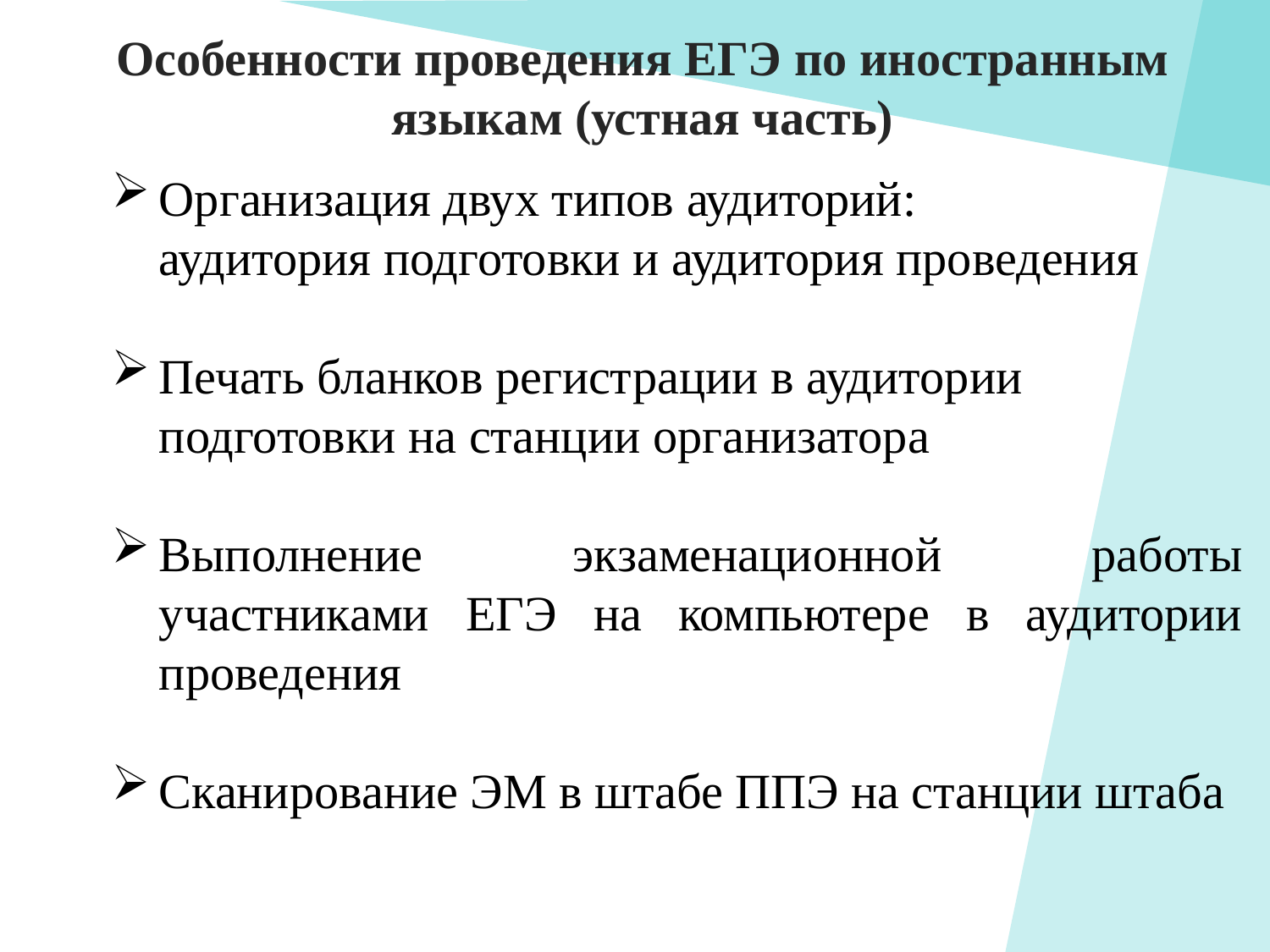

# Особенности проведения ЕГЭ по иностранным языкам (устная часть)
Организация двух типов аудиторий:            аудитория подготовки и аудитория проведения

Печать бланков регистрации в аудитории подготовки на станции организатора

Выполнение экзаменационной работы участниками ЕГЭ на компьютере в аудитории проведения

Сканирование ЭМ в штабе ППЭ на станции штаба